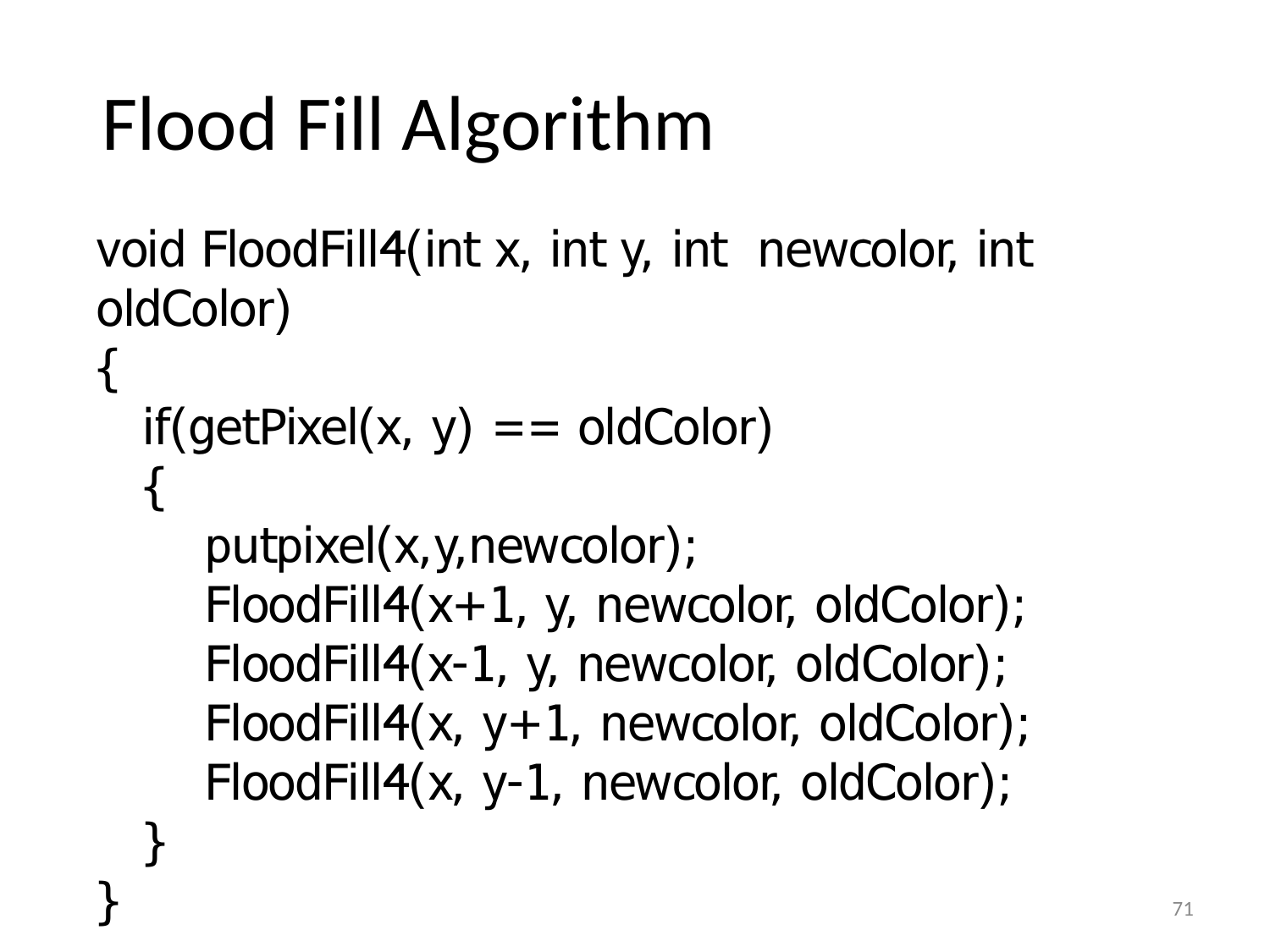

# Flood Fill Algorithm
void FloodFill4(int x, int y, int  newcolor, int oldColor)
{
   if(getPixel(x, y) == oldColor)
   {
       putpixel(x,y,newcolor);
       FloodFill4(x+1, y, newcolor, oldColor);
       FloodFill4(x-1, y, newcolor, oldColor);
       FloodFill4(x, y+1, newcolor, oldColor);
       FloodFill4(x, y-1, newcolor, oldColor);
   }
}
71